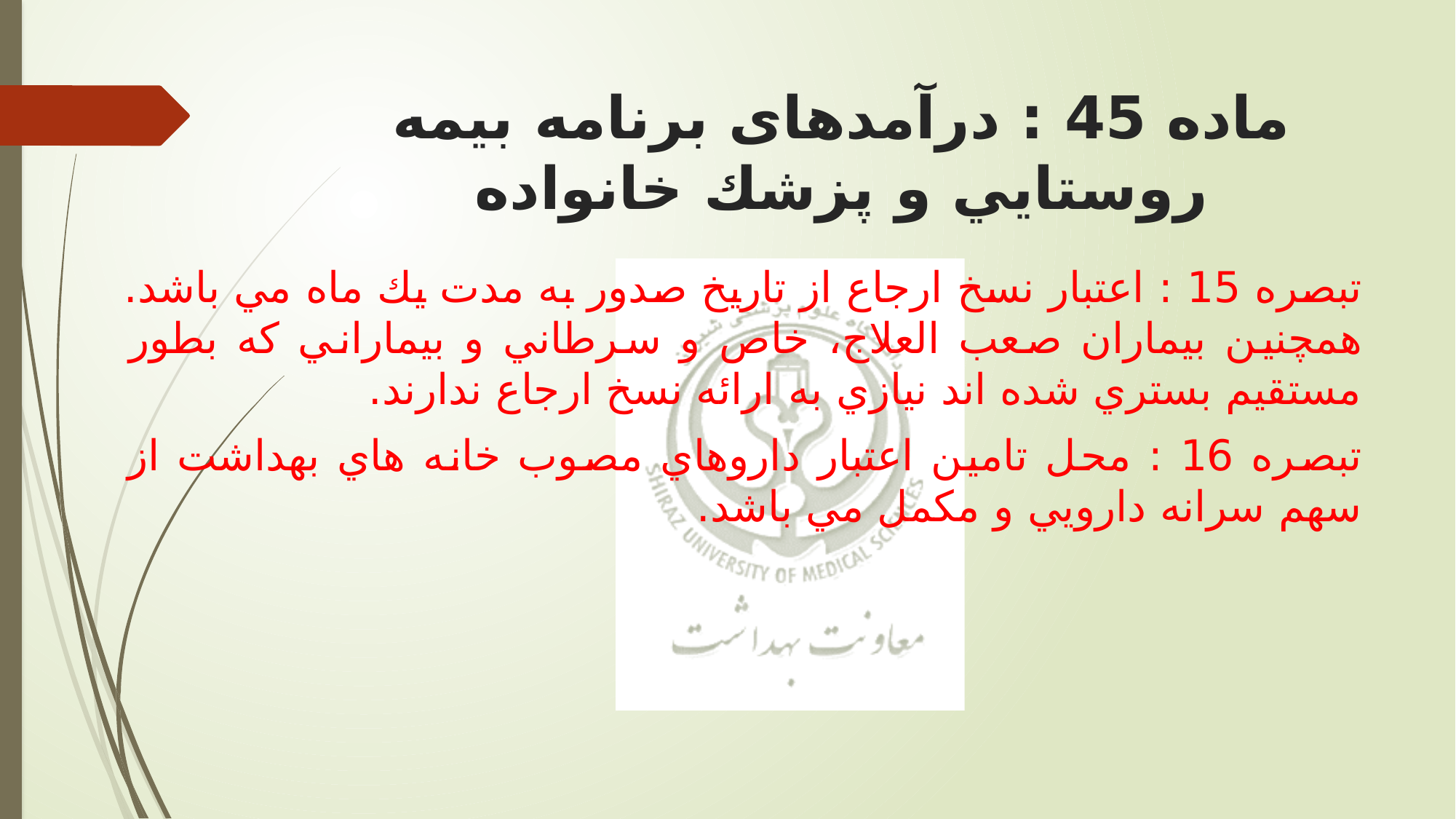

# ماده 45 : درآمدهای برنامه بيمه روستايي و پزشك خانواده
تبصره 15 : اعتبار نسخ ارجاع از تاریخ صدور به مدت یك ماه مي باشد. همچنين بيماران صعب العلاج، خاص و سرطاني و بيماراني كه بطور مستقيم بستري شده اند نيازي به ارائه نسخ ارجاع ندارند.
تبصره 16 : محل تامين اعتبار داروهاي مصوب خانه هاي بهداشت از سهم سرانه دارویي و مكمل مي باشد.